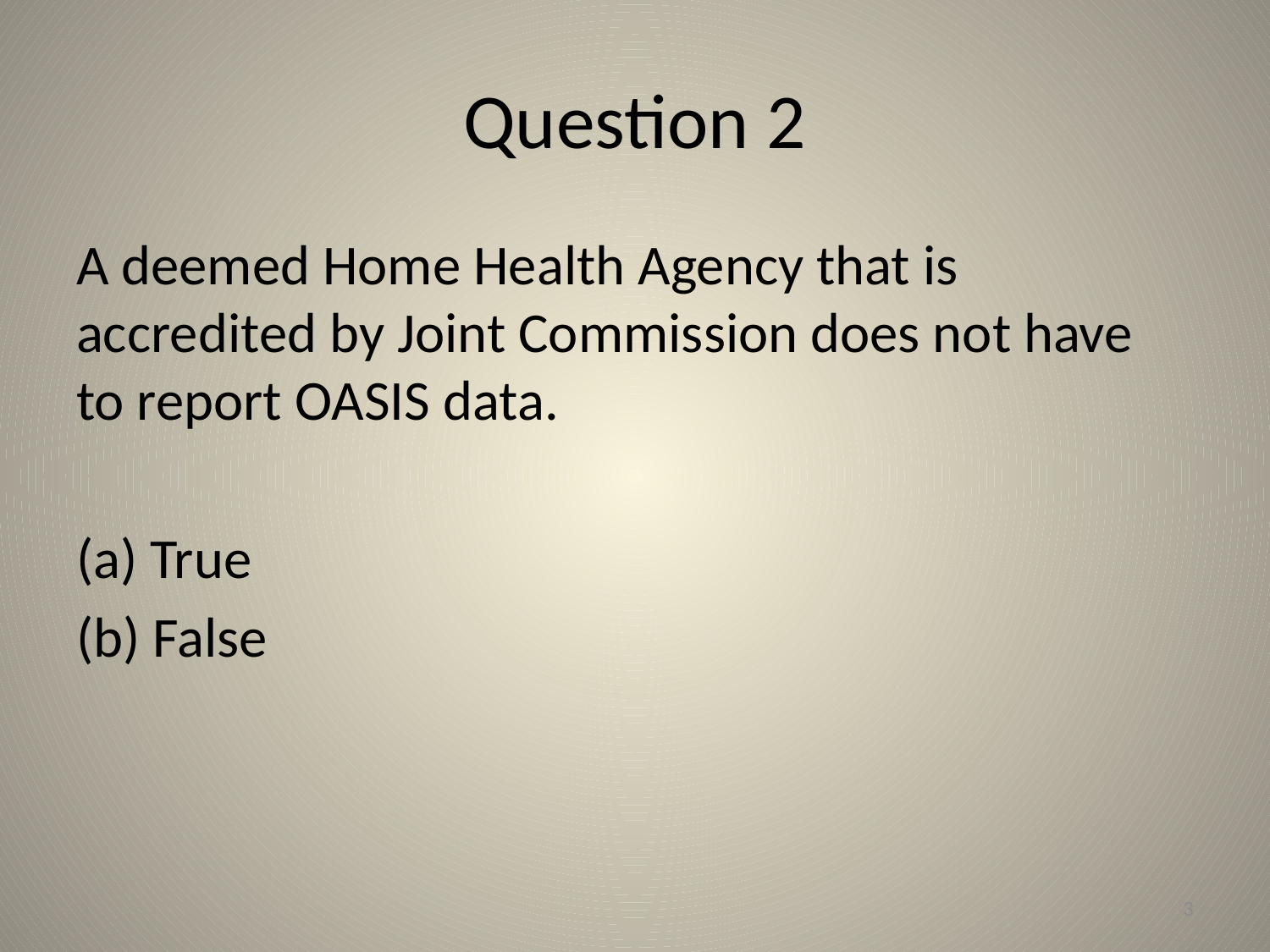

# Question 2
A deemed Home Health Agency that is accredited by Joint Commission does not have to report OASIS data.

(a) True
(b) False

3